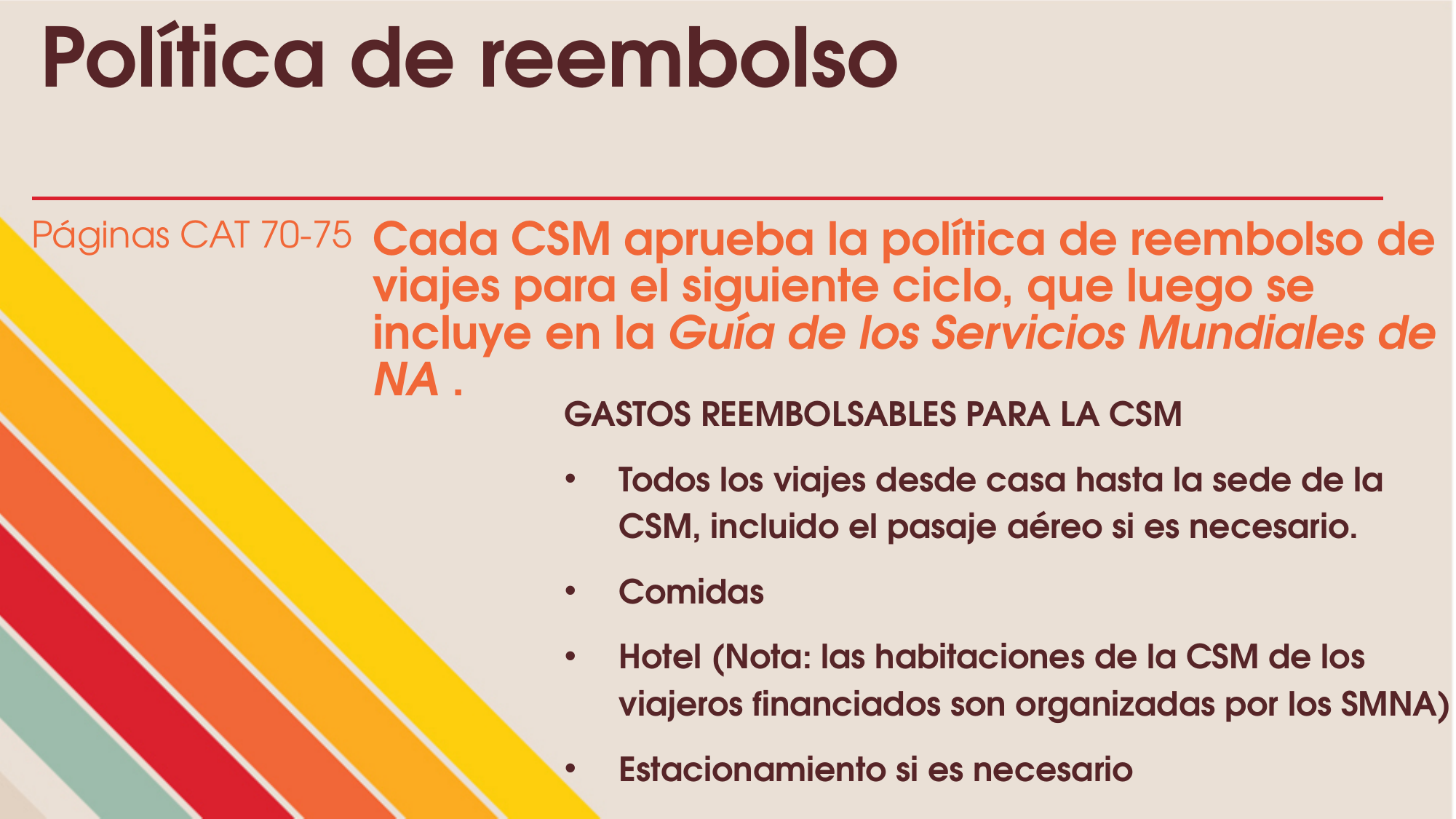

# Política de reembolso

Páginas CAT 70-75
Cada CSM aprueba la política de reembolso de viajes para el siguiente ciclo, que luego se incluye en la Guía de los Servicios Mundiales de NA .
GASTOS REEMBOLSABLES PARA LA CSM
Todos los viajes desde casa hasta la sede de la  CSM, incluido el pasaje aéreo si es necesario.
Comidas
Hotel (Nota: las habitaciones de la CSM de los viajeros financiados son organizadas por los SMNA)
Estacionamiento si es necesario